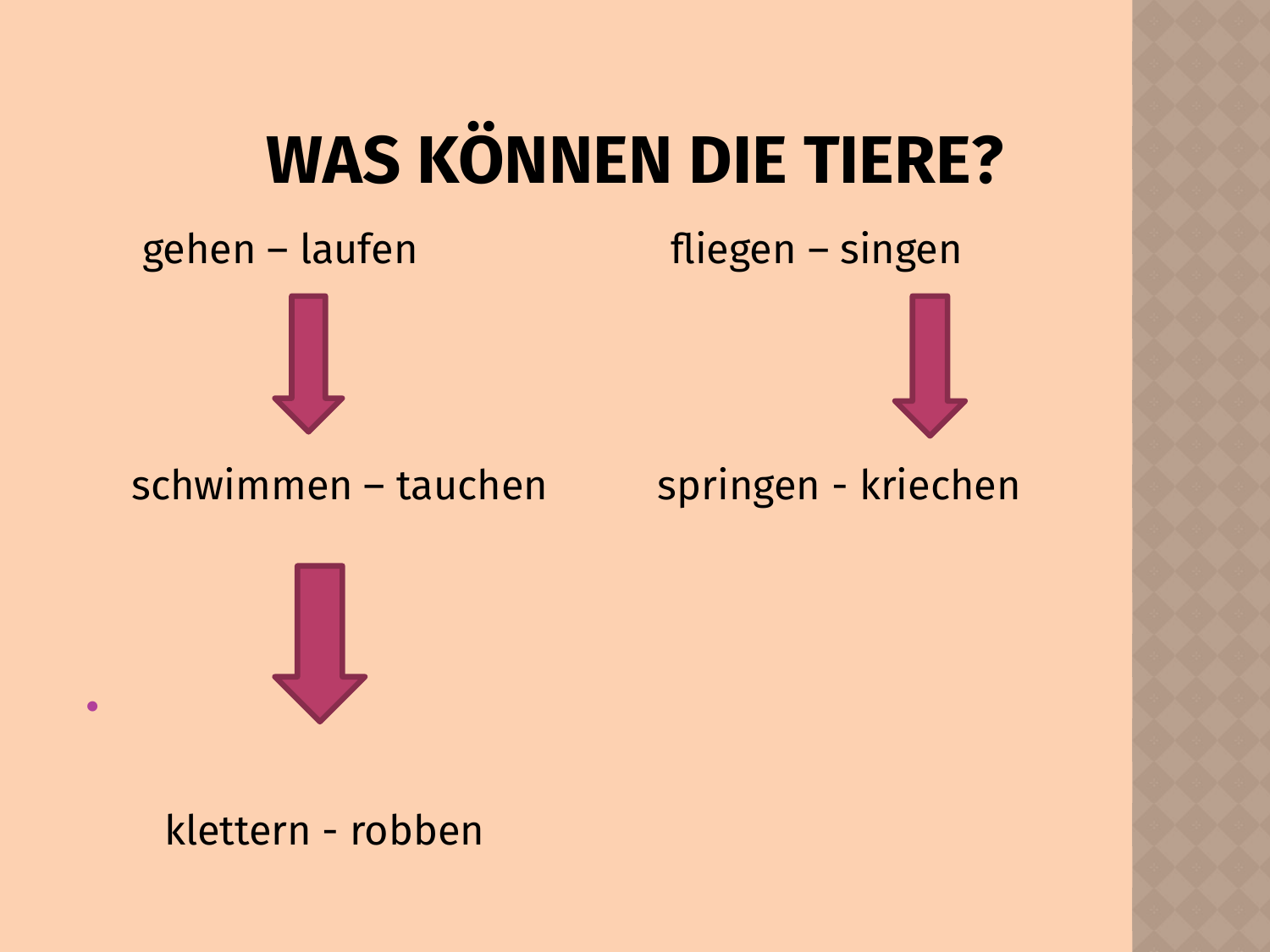

# Was können die Tiere?
     gehen – laufen                       fliegen – singen

    schwimmen – tauchen          springen - kriechen

       klettern - robben